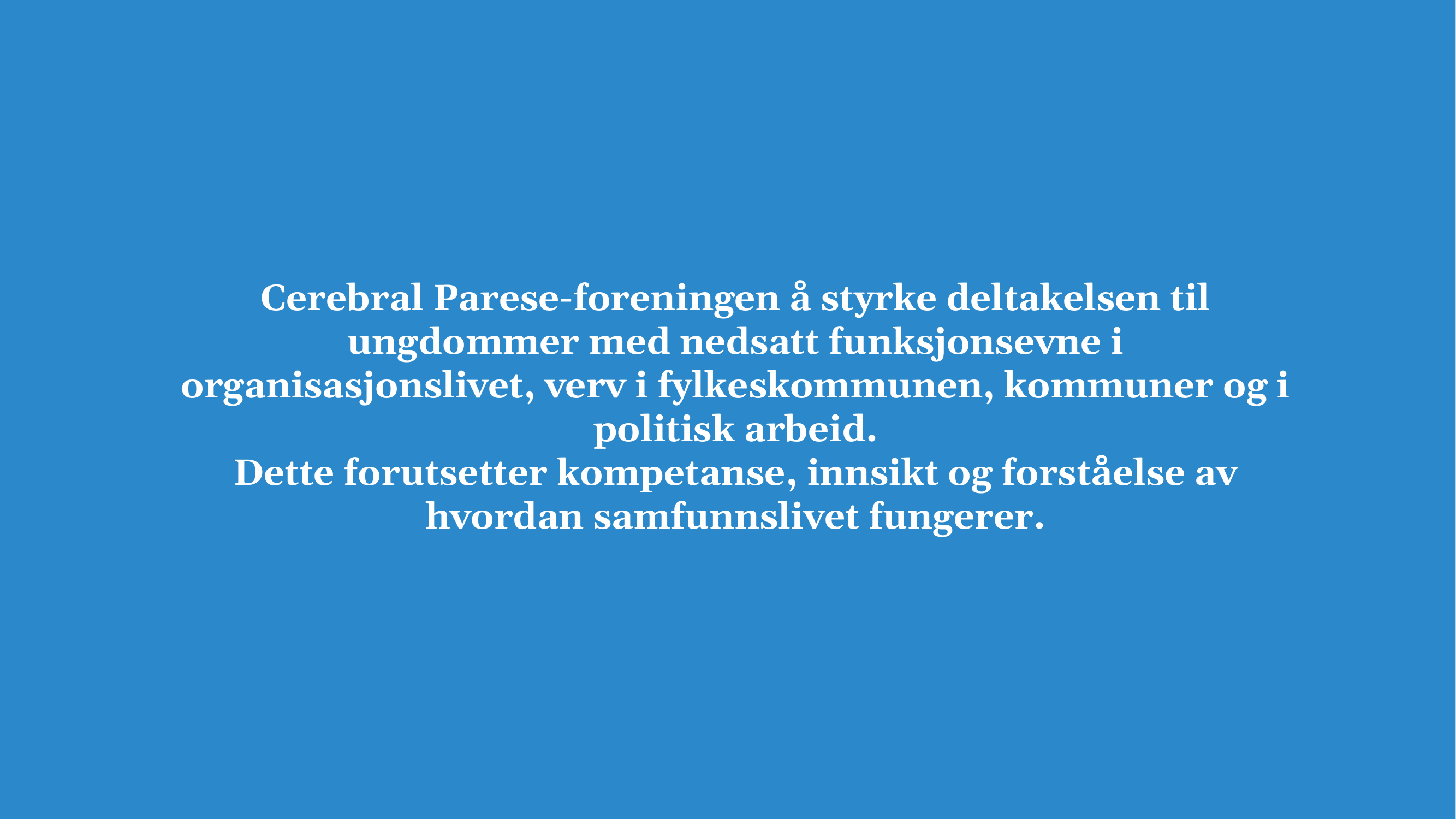

Cerebral Parese-foreningen å styrke deltakelsen til ungdommer med nedsatt funksjonsevne i organisasjonslivet, verv i fylkeskommunen, kommuner og i politisk arbeid.
Dette forutsetter kompetanse, innsikt og forståelse av hvordan samfunnslivet fungerer.